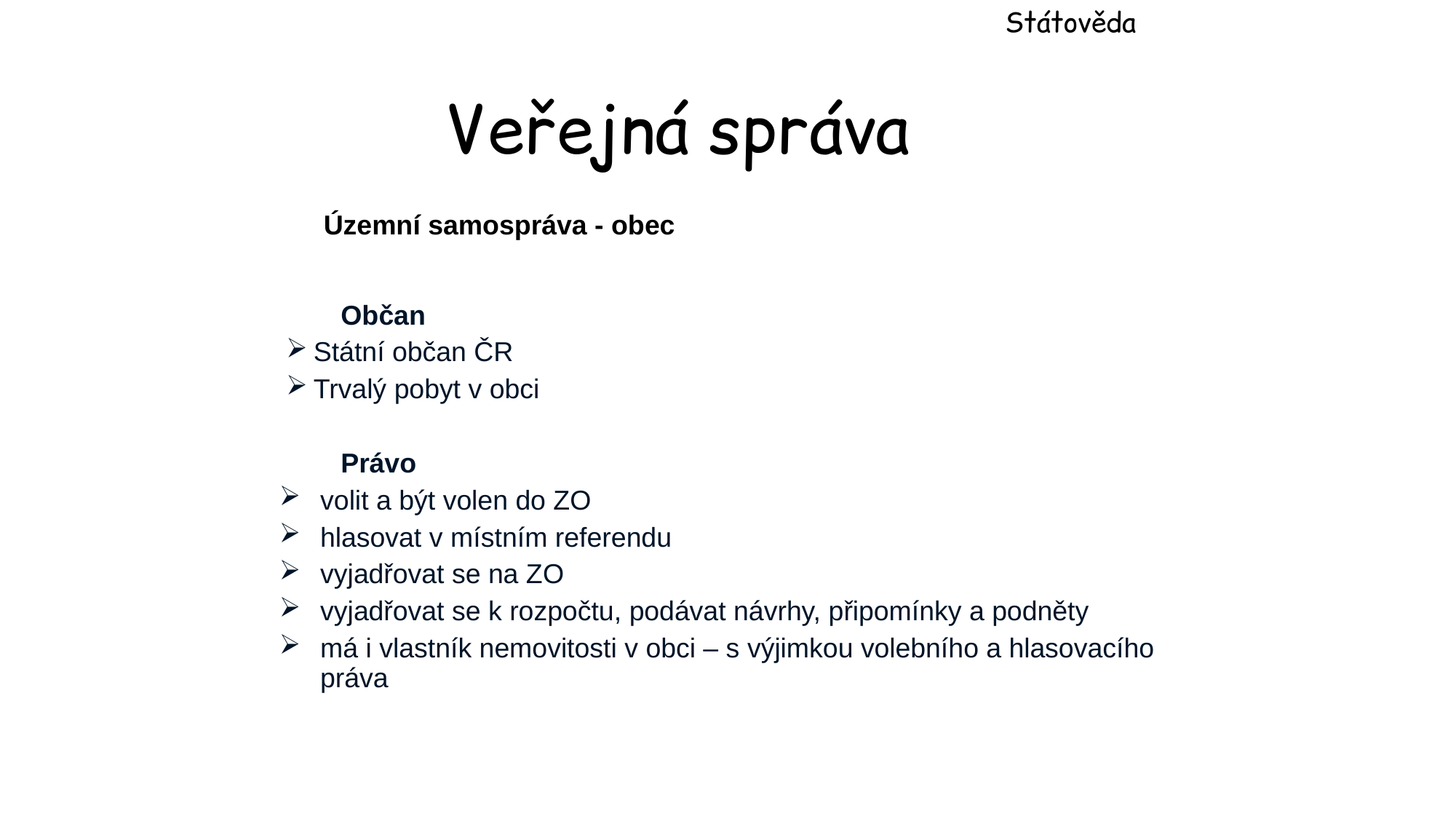

Státověda

Veřejná správa
           Územní samospráva - obec

	Občan
Státní občan ČR
Trvalý pobyt v obci

	Právo
volit a být volen do ZO
hlasovat v místním referendu
vyjadřovat se na ZO
vyjadřovat se k rozpočtu, podávat návrhy, připomínky a podněty
má i vlastník nemovitosti v obci – s výjimkou volebního a hlasovacího práva